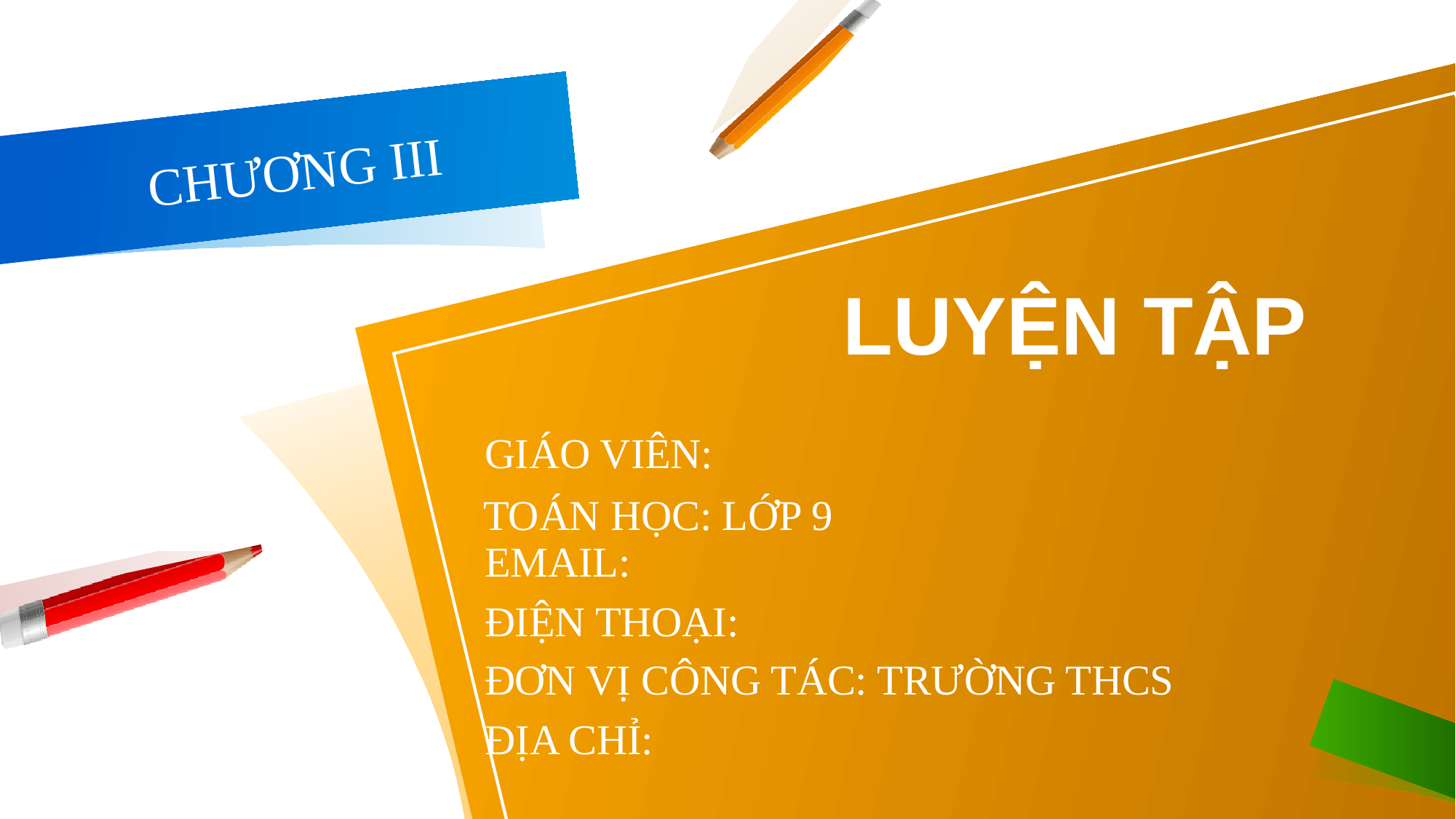

CHƯƠNG III
LUYỆN TẬP
Giáo viên:
Toán Học: lớp 9
Email:
Điện thoại:
Đơn vị công tác: Trường THCS
       ĐỊA CHỈ: